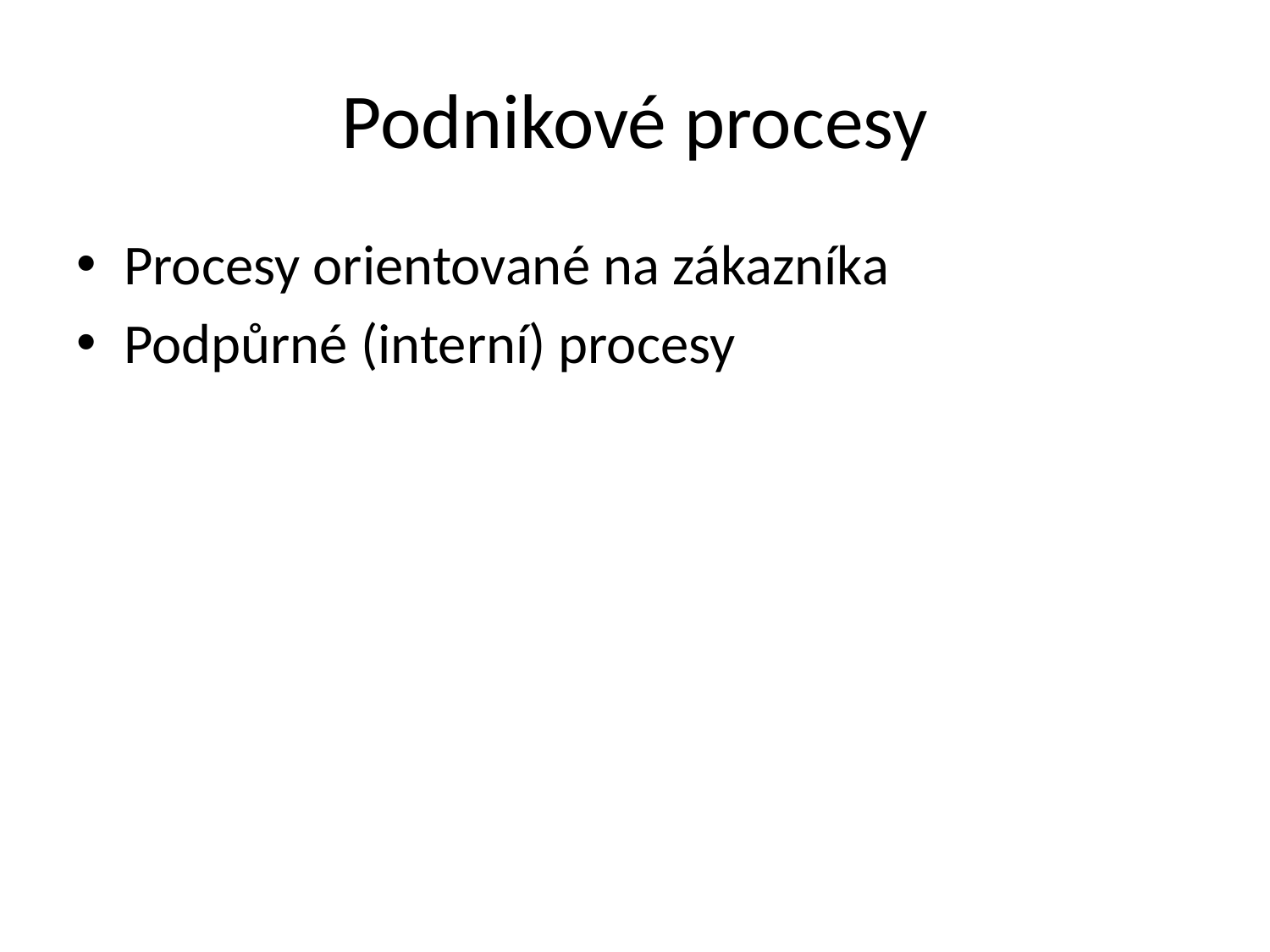

# Podnikové procesy
Procesy orientované na zákazníka
Podpůrné (interní) procesy